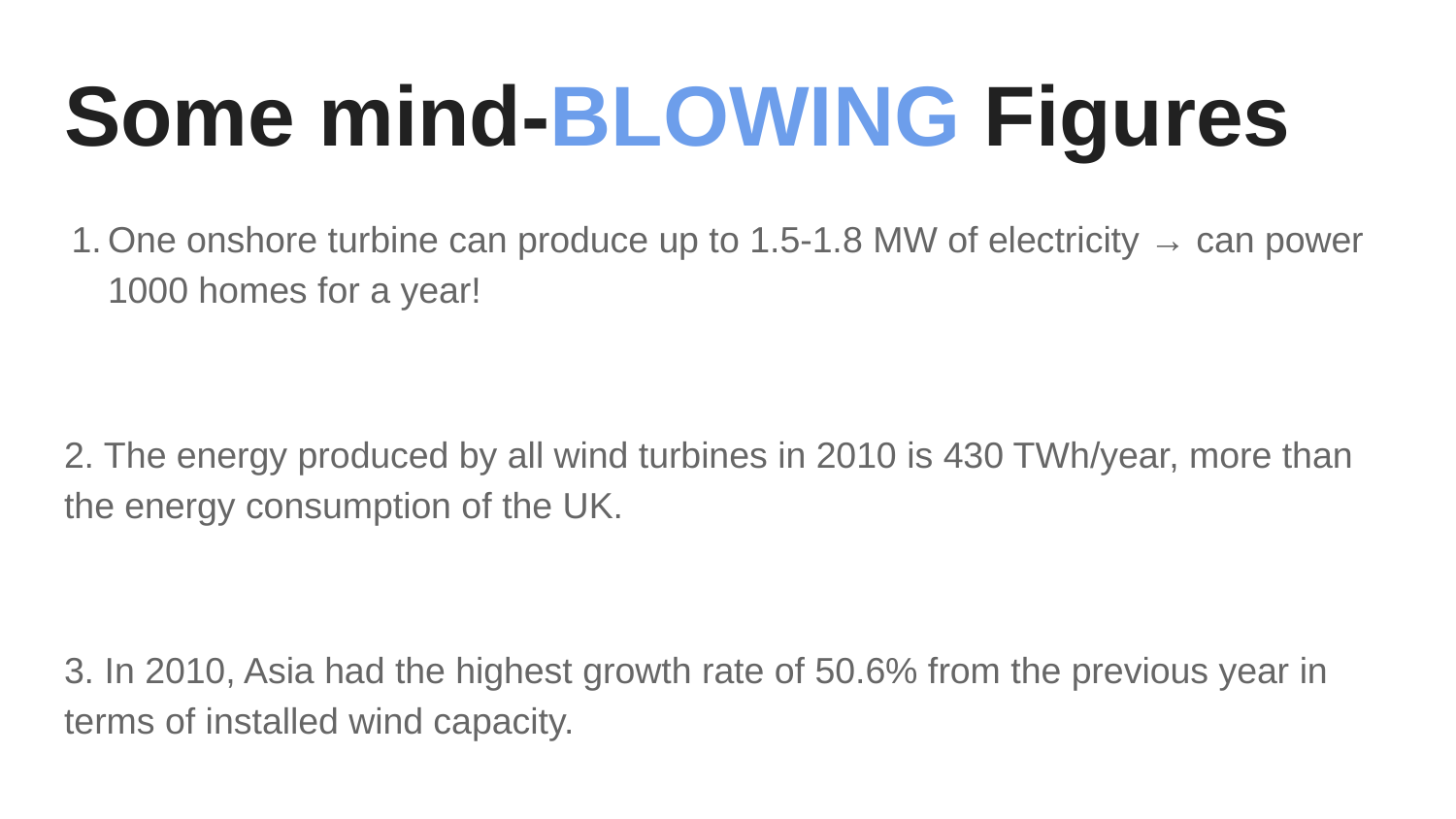

# Some mind-BLOWING Figures
One onshore turbine can produce up to 1.5-1.8 MW of electricity → can power 1000 homes for a year!

2. The energy produced by all wind turbines in 2010 is 430 TWh/year, more than the energy consumption of the UK.

3. In 2010, Asia had the highest growth rate of 50.6% from the previous year in terms of installed wind capacity.